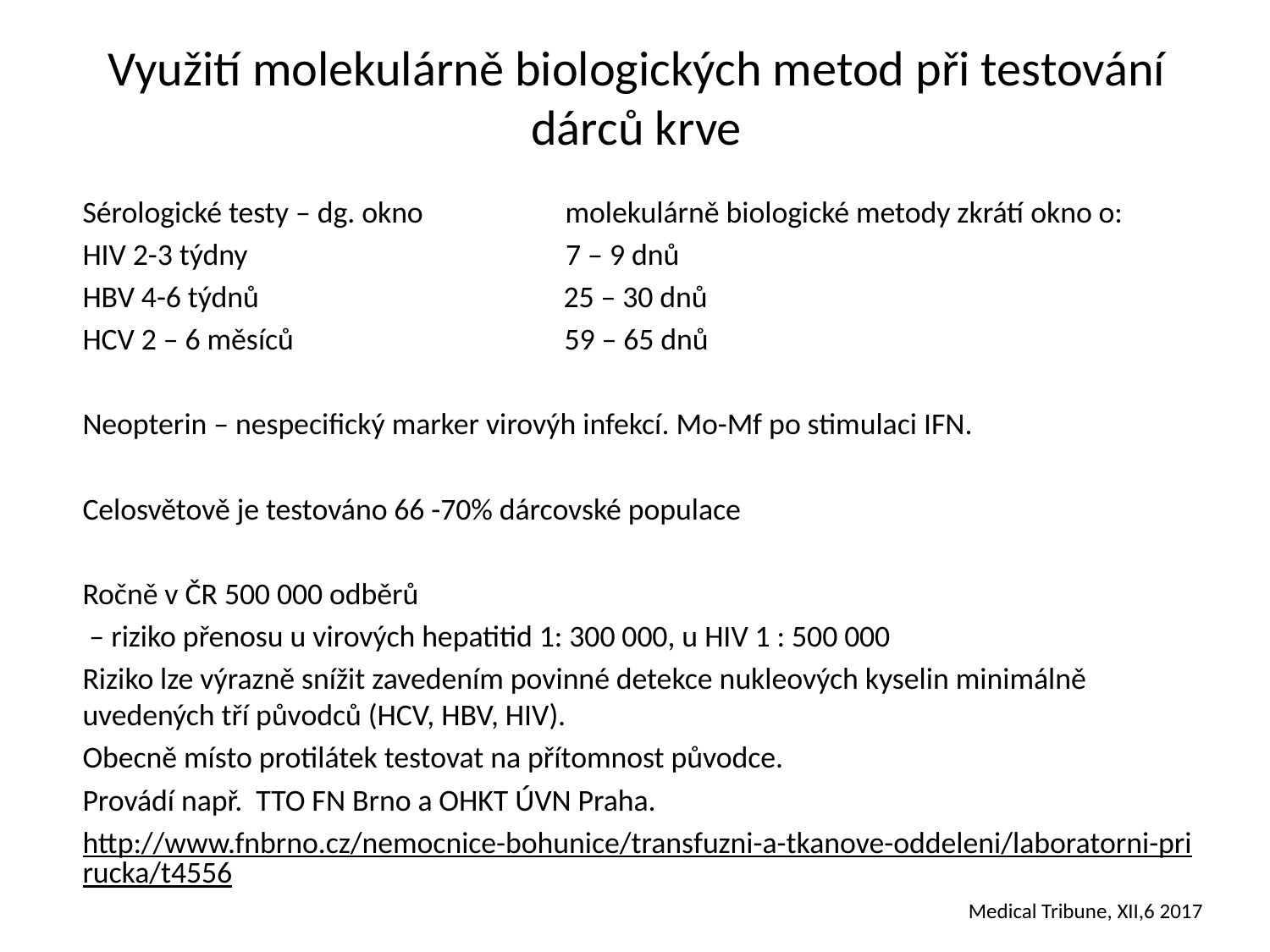

# Využití molekulárně biologických metod při testování dárců krve
Sérologické testy – dg. okno                     molekulárně biologické metody zkrátí okno o:
HIV 2-3 týdny                                               7 – 9 dnů
HBV 4-6 týdnů                                             25 – 30 dnů
HCV 2 – 6 měsíců                                        59 – 65 dnů

Neopterin – nespecifický marker virovýh infekcí. Mo-Mf po stimulaci IFN.

Celosvětově je testováno 66 -70% dárcovské populace

Ročně v ČR 500 000 odběrů
 – riziko přenosu u virových hepatitid 1: 300 000, u HIV 1 : 500 000
Riziko lze výrazně snížit zavedením povinné detekce nukleových kyselin minimálně uvedených tří původců (HCV, HBV, HIV).
Obecně místo protilátek testovat na přítomnost původce.
Provádí např.  TTO FN Brno a OHKT ÚVN Praha.
http://www.fnbrno.cz/nemocnice-bohunice/transfuzni-a-tkanove-oddeleni/laboratorni-prirucka/t4556

Medical Tribune, XII,6 2017